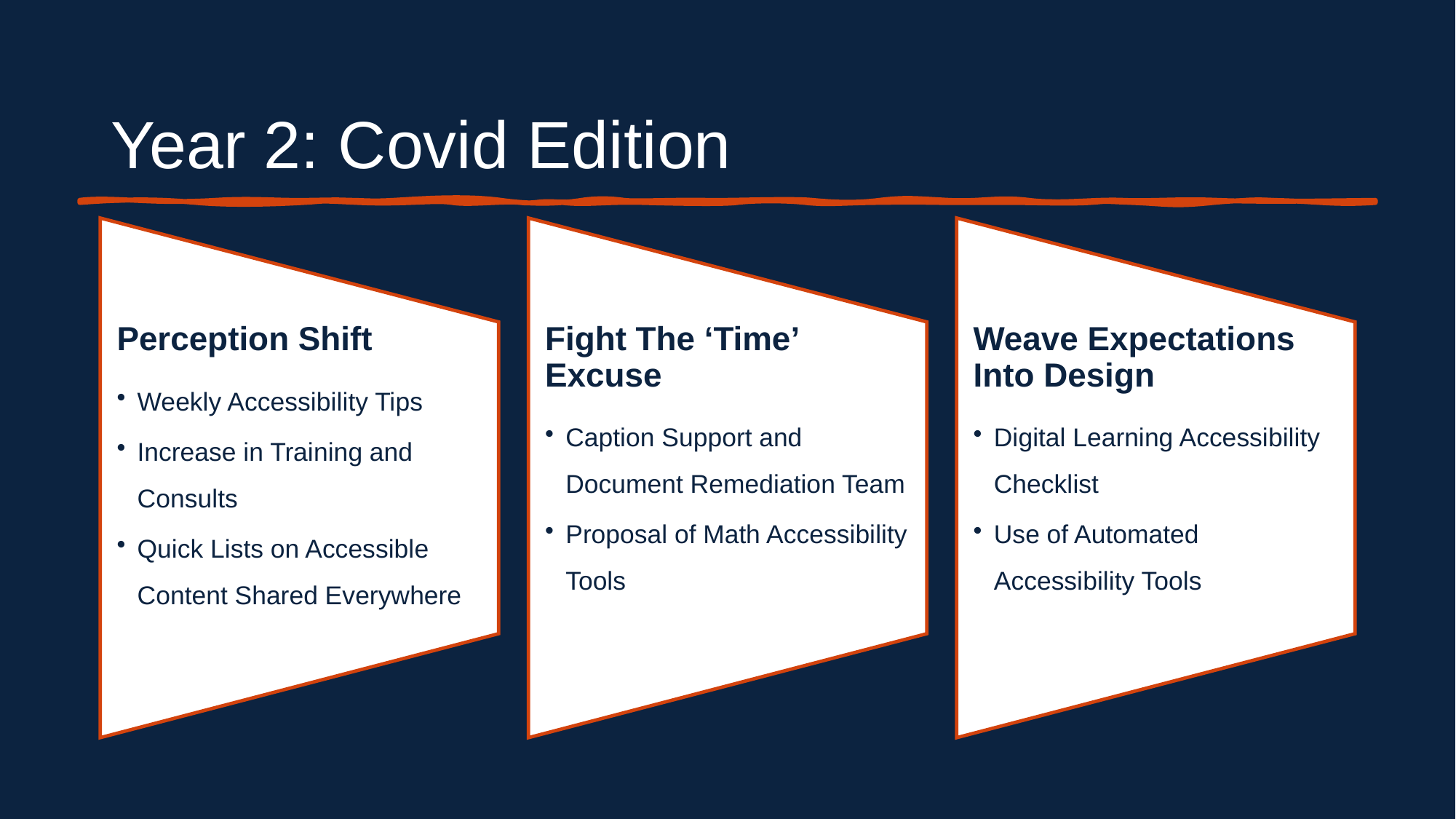

# Year 2: Covid Edition
Perception Shift
Weekly Accessibility Tips
Increase in Training and Consults
Quick Lists on Accessible Content Shared Everywhere
Fight The ‘Time’ Excuse
Caption Support and Document Remediation Team
Proposal of Math Accessibility Tools
Weave Expectations Into Design
Digital Learning Accessibility Checklist
Use of Automated Accessibility Tools